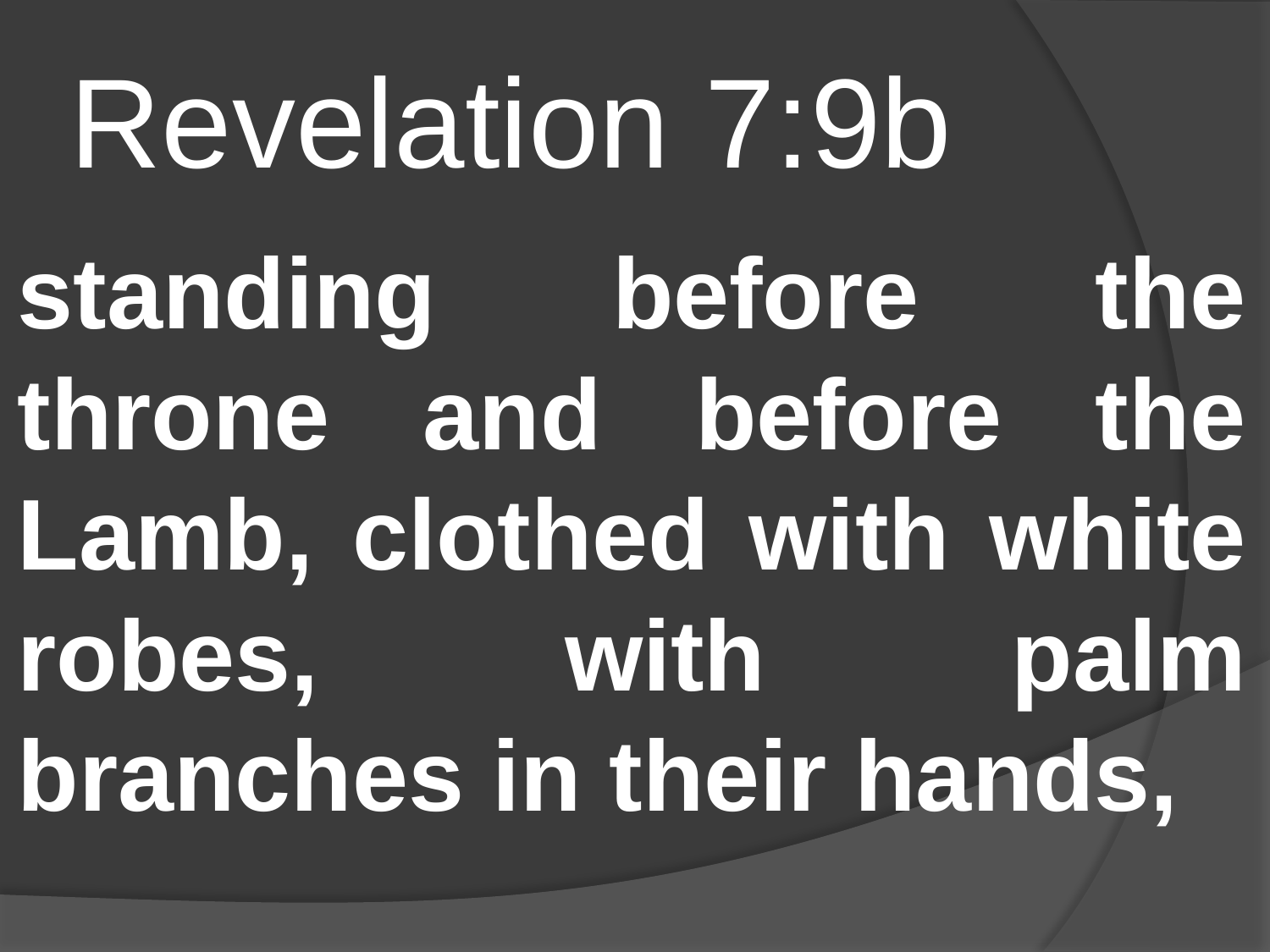

# Revelation 7:9b
standing before the throne and before the Lamb, clothed with white robes, with palm branches in their hands,